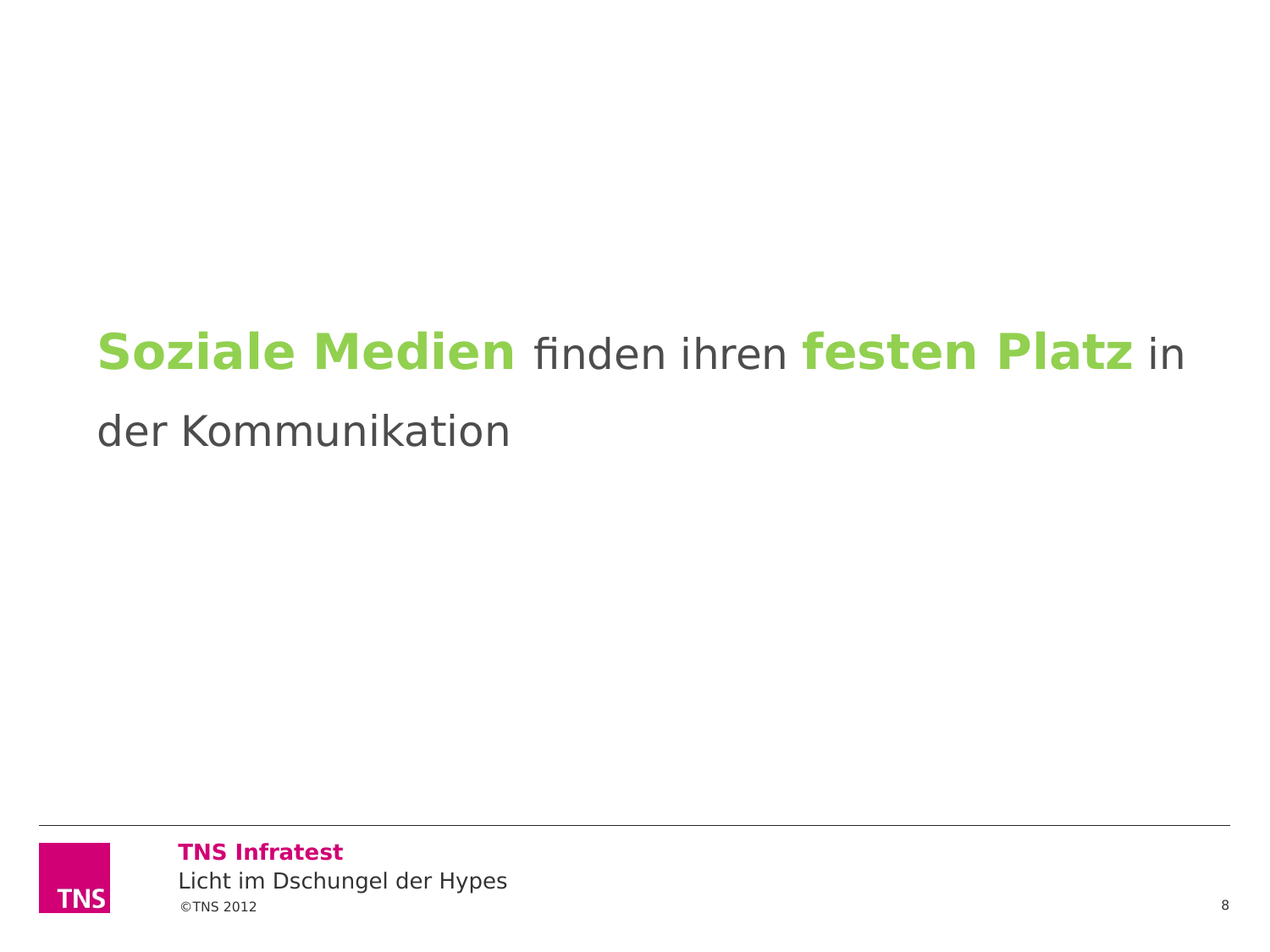

Soziale Medien finden ihren festen Platz in der Kommunikation
Licht im Dschungel der Hypes
8